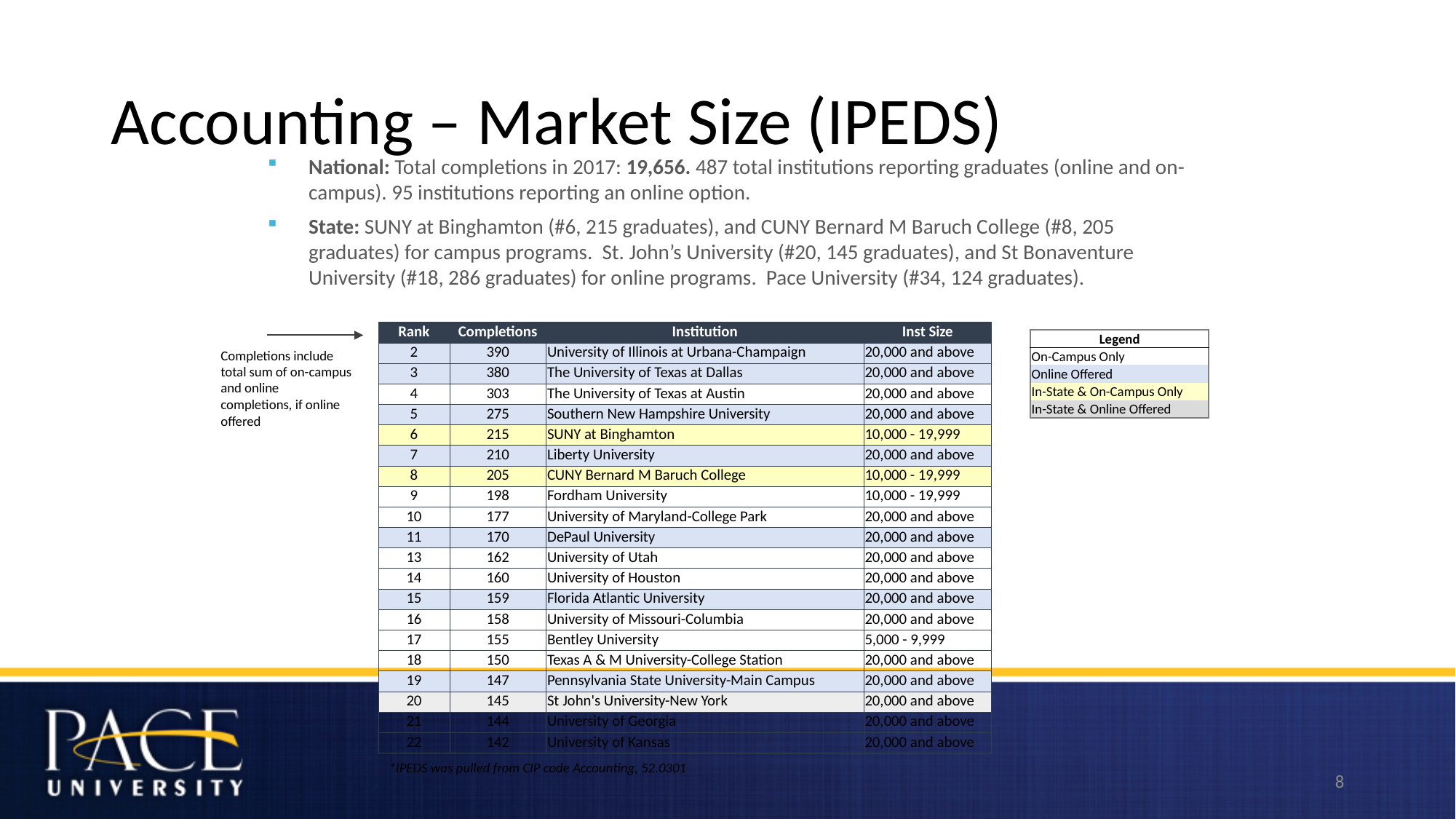

# Accounting – Market Size (IPEDS)
National: Total completions in 2017: 19,656. 487 total institutions reporting graduates (online and on-campus). 95 institutions reporting an online option.
State: SUNY at Binghamton (#6, 215 graduates), and CUNY Bernard M Baruch College (#8, 205 graduates) for campus programs.  St. John’s University (#20, 145 graduates), and St Bonaventure University (#18, 286 graduates) for online programs.  Pace University (#34, 124 graduates).

| Rank | Completions | Institution | Inst Size |
| --- | --- | --- | --- |
| 2 | 390 | University of Illinois at Urbana-Champaign | 20,000 and above |
| 3 | 380 | The University of Texas at Dallas | 20,000 and above |
| 4 | 303 | The University of Texas at Austin | 20,000 and above |
| 5 | 275 | Southern New Hampshire University | 20,000 and above |
| 6 | 215 | SUNY at Binghamton | 10,000 - 19,999 |
| 7 | 210 | Liberty University | 20,000 and above |
| 8 | 205 | CUNY Bernard M Baruch College | 10,000 - 19,999 |
| 9 | 198 | Fordham University | 10,000 - 19,999 |
| 10 | 177 | University of Maryland-College Park | 20,000 and above |
| 11 | 170 | DePaul University | 20,000 and above |
| 13 | 162 | University of Utah | 20,000 and above |
| 14 | 160 | University of Houston | 20,000 and above |
| 15 | 159 | Florida Atlantic University | 20,000 and above |
| 16 | 158 | University of Missouri-Columbia | 20,000 and above |
| 17 | 155 | Bentley University | 5,000 - 9,999 |
| 18 | 150 | Texas A & M University-College Station | 20,000 and above |
| 19 | 147 | Pennsylvania State University-Main Campus | 20,000 and above |
| 20 | 145 | St John's University-New York | 20,000 and above |
| 21 | 144 | University of Georgia | 20,000 and above |
| 22 | 142 | University of Kansas | 20,000 and above |
| Legend |
| --- |
| On-Campus Only |
| Online Offered |
| In-State & On-Campus Only |
| In-State & Online Offered |
Completions include total sum of on-campus and online completions, if online offered
*IPEDS was pulled from CIP code Accounting, 52.0301
8